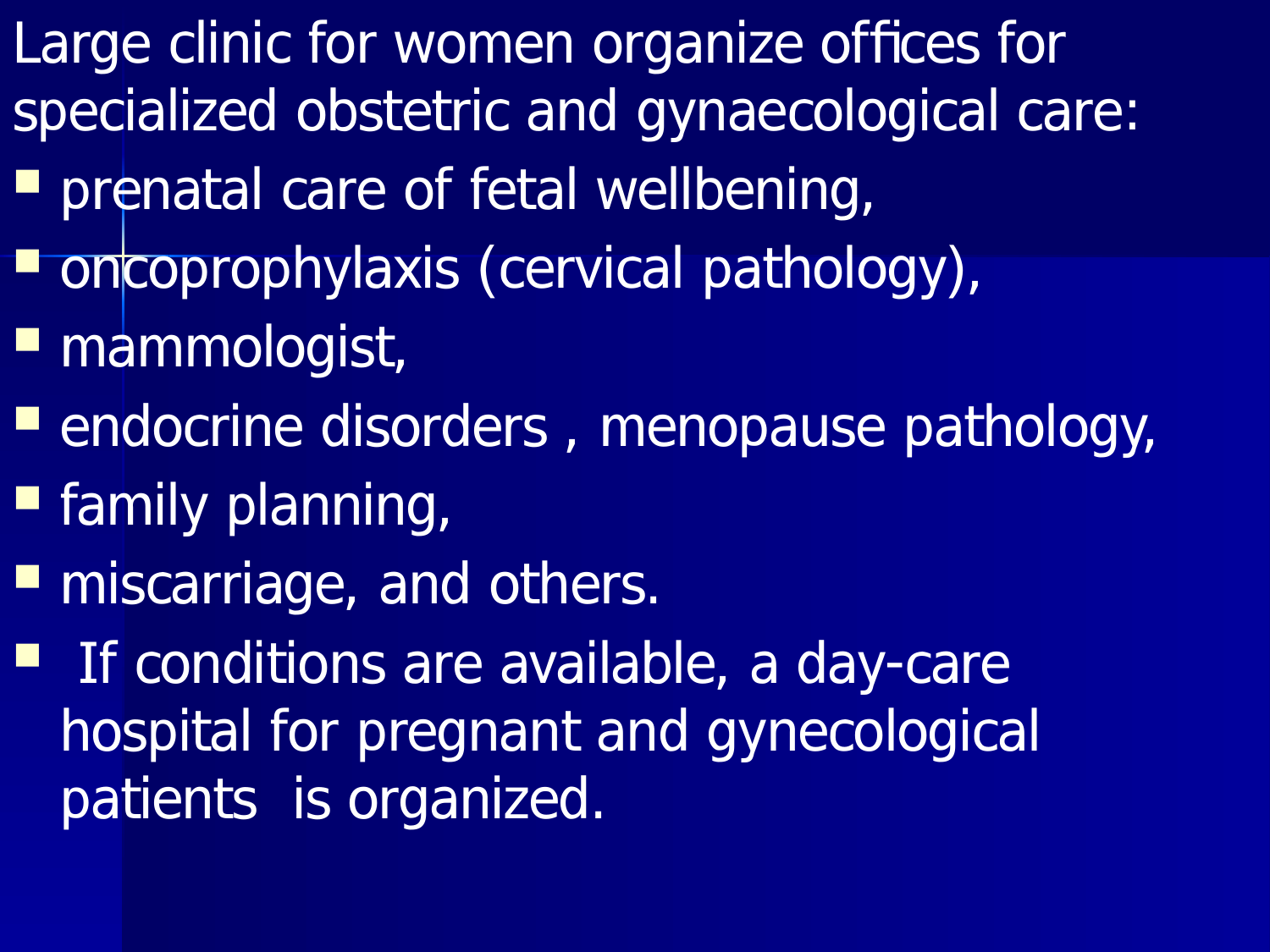

# Large clinic for women organize offices for specialized obstetric and gynaecological care:
prenatal care of fetal wellbening,
oncoprophylaxis (cervical pathology),
mammologist,
endocrine disorders , menopause pathology,
family planning,
miscarriage, and others.
 If conditions are available, a day-care hospital for pregnant and gynecological patients  is organized.